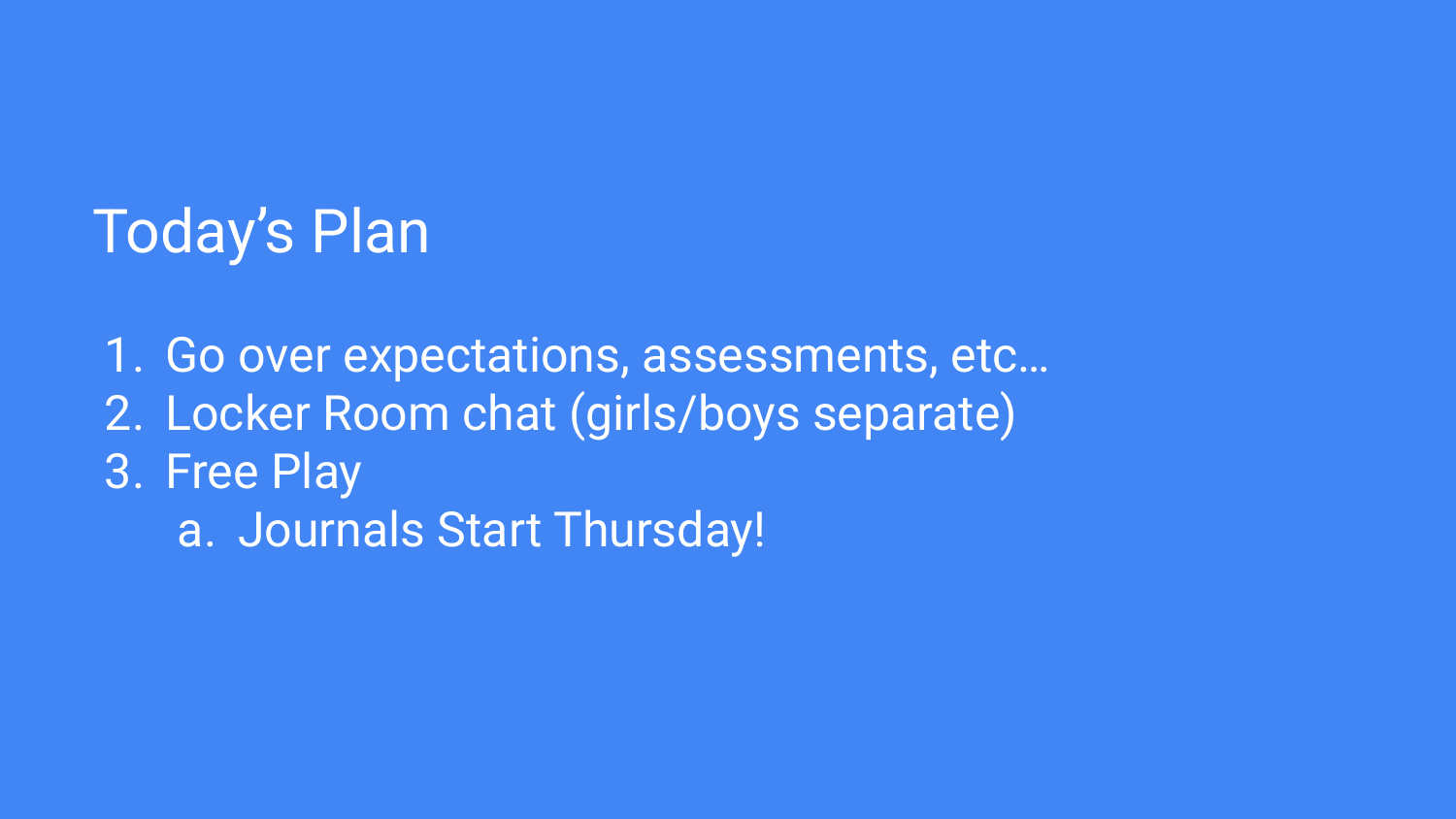

# Today’s Plan

Go over expectations, assessments, etc…
Locker Room chat (girls/boys separate)
Free Play
Journals Start Thursday!